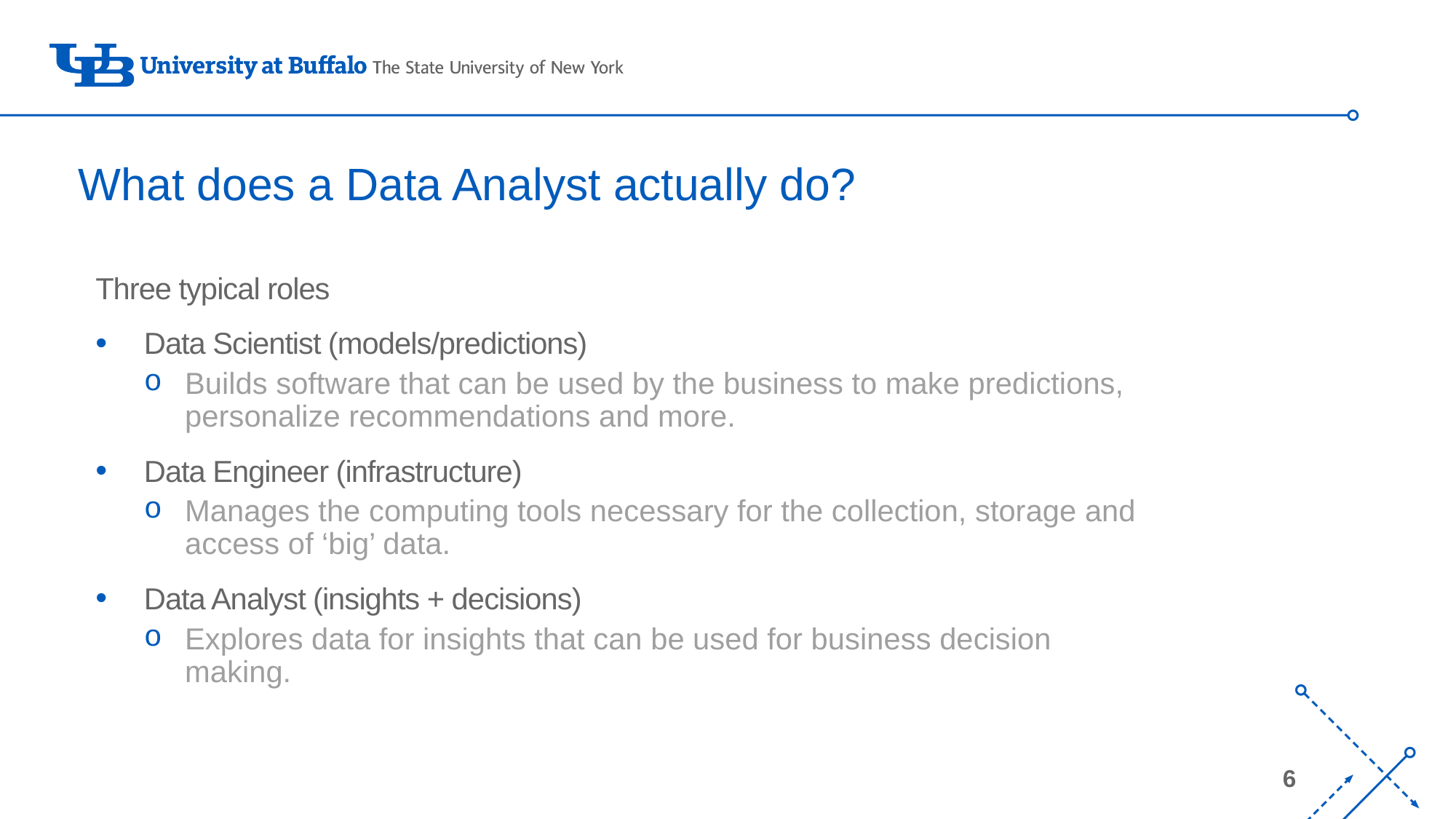

# What does a Data Analyst actually do?
Three typical roles
Data Scientist (models/predictions)
Builds software that can be used by the business to make predictions, personalize recommendations and more.
Data Engineer (infrastructure)
Manages the computing tools necessary for the collection, storage and access of ‘big’ data.
Data Analyst (insights + decisions)
Explores data for insights that can be used for business decision making.